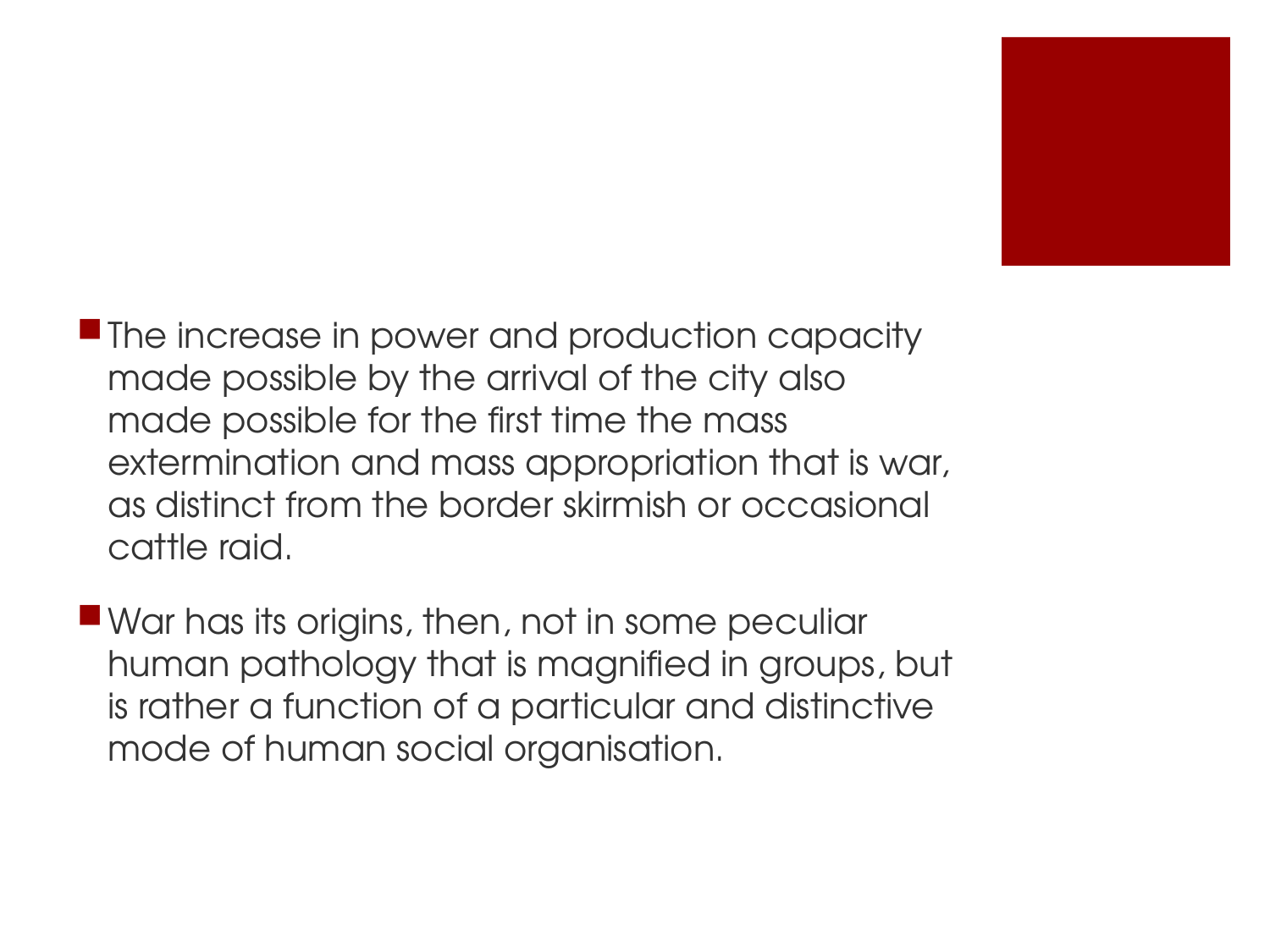

#
The increase in power and production capacity made possible by the arrival of the city also made possible for the first time the mass extermination and mass appropriation that is war, as distinct from the border skirmish or occasional cattle raid.
War has its origins, then, not in some peculiar human pathology that is magnified in groups, but is rather a function of a particular and distinctive  mode of human social organisation.